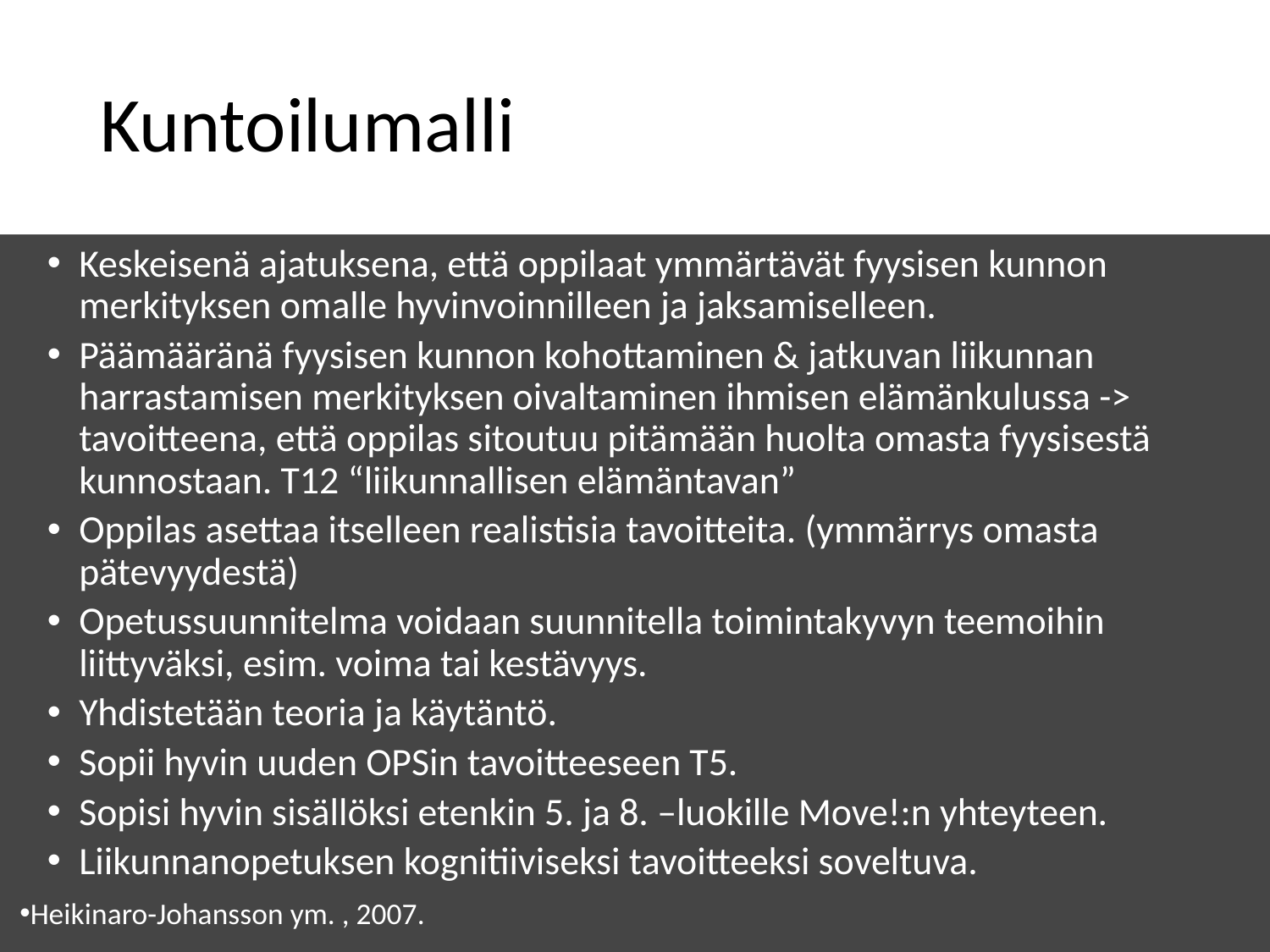

# Kuntoilumalli

Keskeisenä ajatuksena, että oppilaat ymmärtävät fyysisen kunnon merkityksen omalle hyvinvoinnilleen ja jaksamiselleen.
Päämääränä fyysisen kunnon kohottaminen & jatkuvan liikunnan harrastamisen merkityksen oivaltaminen ihmisen elämänkulussa -> tavoitteena, että oppilas sitoutuu pitämään huolta omasta fyysisestä kunnostaan. T12 “liikunnallisen elämäntavan”
Oppilas asettaa itselleen realistisia tavoitteita. (ymmärrys omasta pätevyydestä)
Opetussuunnitelma voidaan suunnitella toimintakyvyn teemoihin liittyväksi, esim. voima tai kestävyys.
Yhdistetään teoria ja käytäntö.
Sopii hyvin uuden OPSin tavoitteeseen T5.
Sopisi hyvin sisällöksi etenkin 5. ja 8. –luokille Move!:n yhteyteen.
Liikunnanopetuksen kognitiiviseksi tavoitteeksi soveltuva.
Heikinaro-Johansson ym. , 2007.